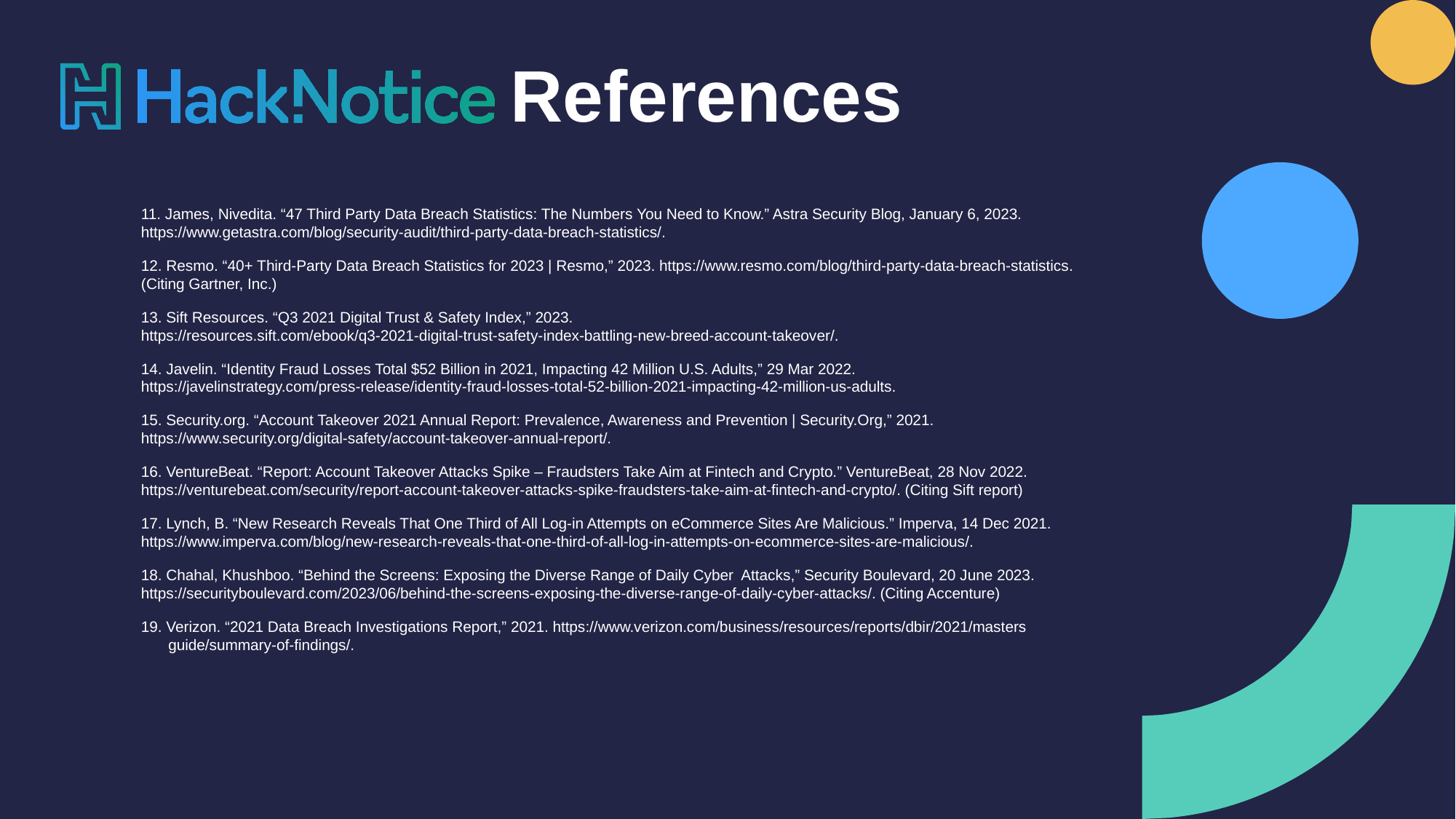

References
11. James, Nivedita. “47 Third Party Data Breach Statistics: The Numbers You Need to Know.” Astra Security Blog, January 6, 2023. https://www.getastra.com/blog/security-audit/third-party-data-breach-statistics/.
12. Resmo. “40+ Third-Party Data Breach Statistics for 2023 | Resmo,” 2023. https://www.resmo.com/blog/third-party-data-breach-statistics. (Citing Gartner, Inc.)
13. Sift Resources. “Q3 2021 Digital Trust & Safety Index,” 2023. https://resources.sift.com/ebook/q3-2021-digital-trust-safety-index-battling-new-breed-account-takeover/.
14. Javelin. “Identity Fraud Losses Total $52 Billion in 2021, Impacting 42 Million U.S. Adults,” 29 Mar 2022.  https://javelinstrategy.com/press-release/identity-fraud-losses-total-52-billion-2021-impacting-42-million-us-adults.
15. Security.org. “Account Takeover 2021 Annual Report: Prevalence, Awareness and Prevention | Security.Org,” 2021.  https://www.security.org/digital-safety/account-takeover-annual-report/.
16. VentureBeat. “Report: Account Takeover Attacks Spike – Fraudsters Take Aim at Fintech and Crypto.” VentureBeat, 28 Nov 2022. https://venturebeat.com/security/report-account-takeover-attacks-spike-fraudsters-take-aim-at-fintech-and-crypto/. (Citing Sift report)
17. Lynch, B. “New Research Reveals That One Third of All Log-in Attempts on eCommerce Sites Are Malicious.” Imperva, 14 Dec 2021. https://www.imperva.com/blog/new-research-reveals-that-one-third-of-all-log-in-attempts-on-ecommerce-sites-are-malicious/.
18. Chahal, Khushboo. “Behind the Screens: Exposing the Diverse Range of Daily Cyber  Attacks,” Security Boulevard, 20 June 2023. https://securityboulevard.com/2023/06/behind-the-screens-exposing-the-diverse-range-of-daily-cyber-attacks/. (Citing Accenture)
19. Verizon. “2021 Data Breach Investigations Report,” 2021. https://www.verizon.com/business/resources/reports/dbir/2021/masters guide/summary-of-findings/.